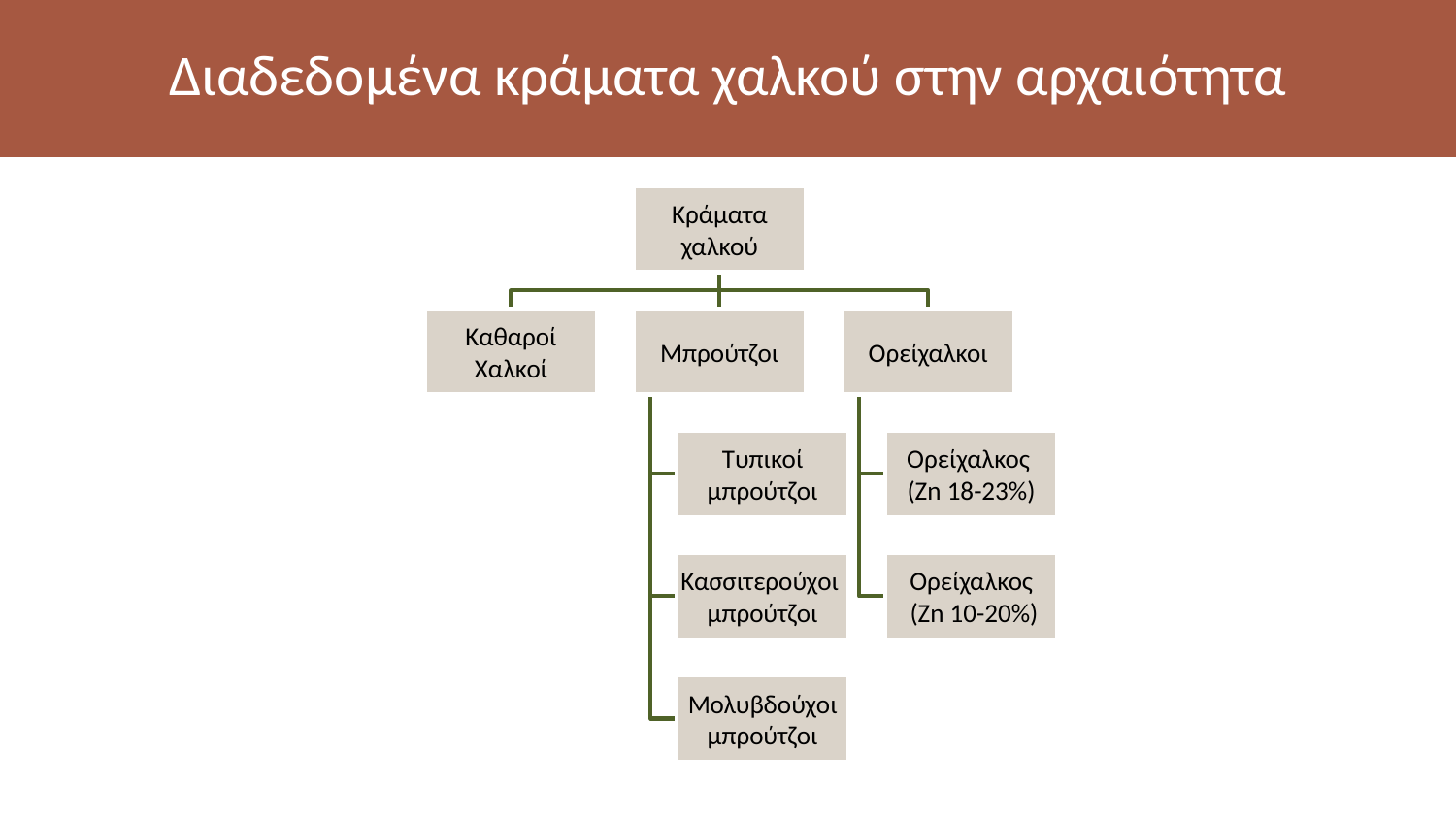

# Διαδεδομένα κράματα χαλκού στην αρχαιότητα
Κράματα χαλκού
Καθαροί Χαλκοί
Μπρούτζοι
Τυπικοί μπρούτζοι
Κασσιτερούχοι
μπρούτζοι
Μολυβδούχοι
μπρούτζοι
Ορείχαλκοι
Ορείχαλκος
(Zn 18-23%)
Ορείχαλκος
 (Zn 10-20%)